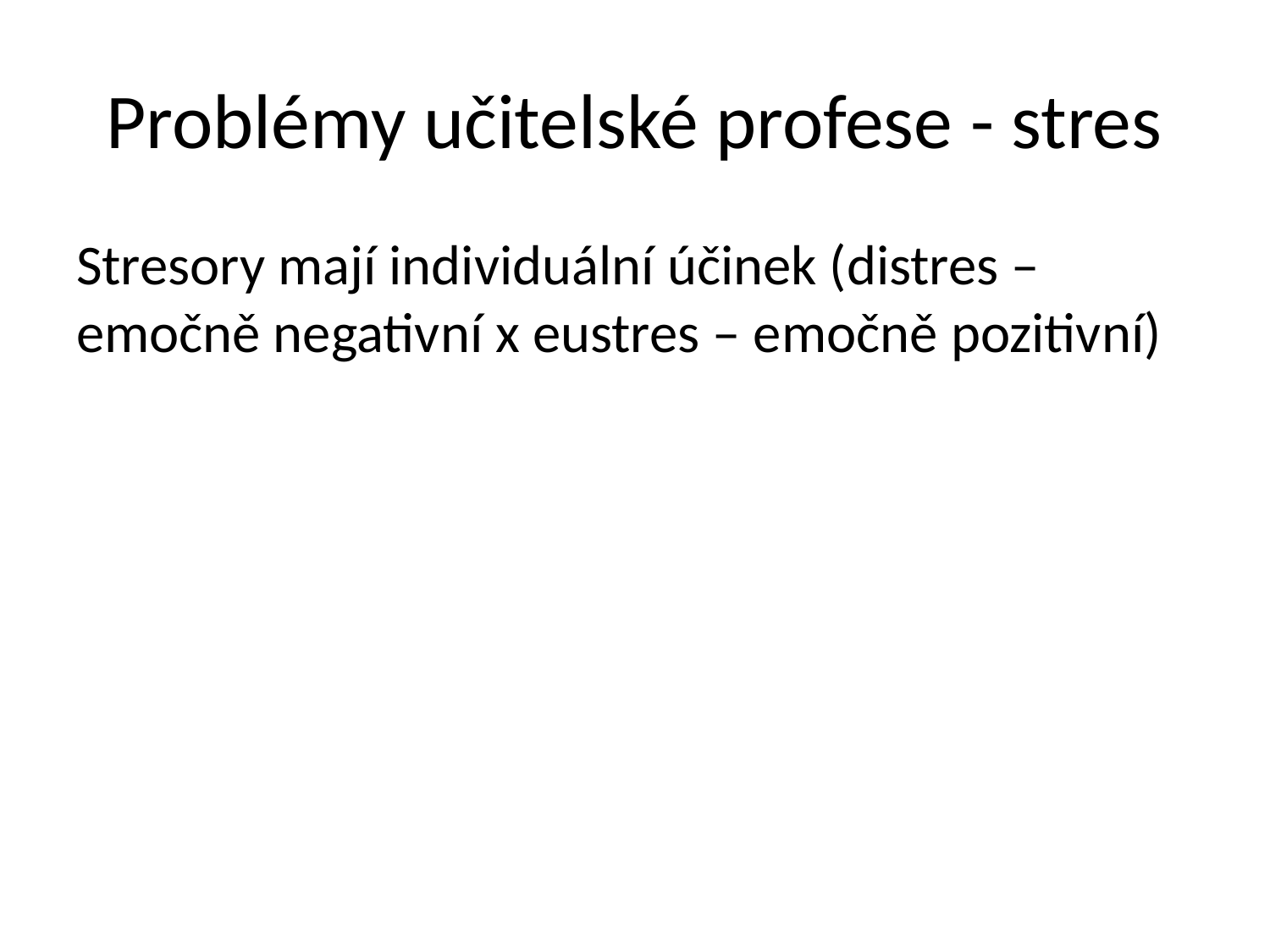

# Problémy učitelské profese - stres
Stresory mají individuální účinek (distres – emočně negativní x eustres – emočně pozitivní)